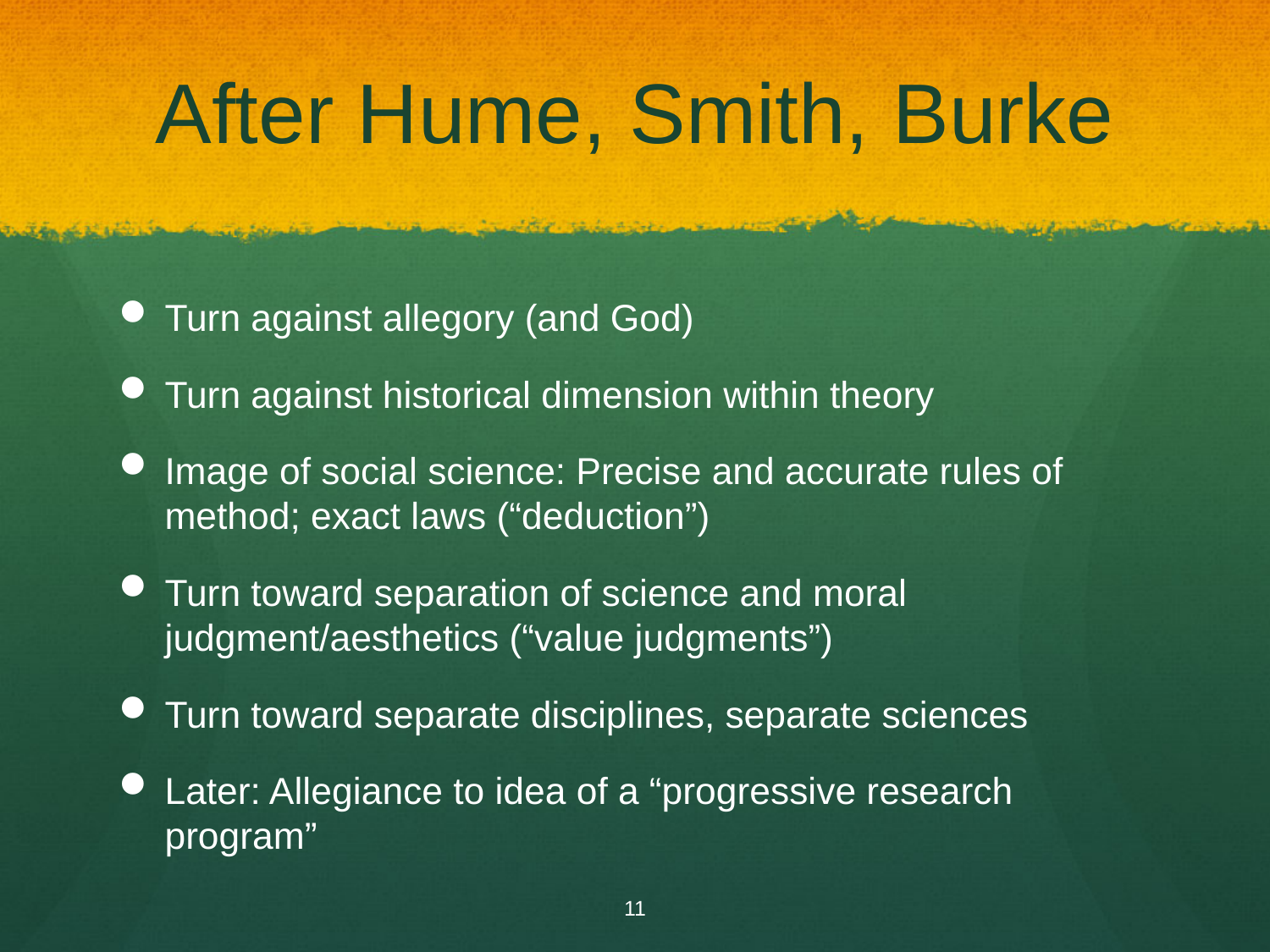

# After Hume, Smith, Burke
Turn against allegory (and God)
Turn against historical dimension within theory
Image of social science: Precise and accurate rules of method; exact laws (“deduction”)
Turn toward separation of science and moral judgment/aesthetics (“value judgments”)
Turn toward separate disciplines, separate sciences
Later: Allegiance to idea of a “progressive research program”

11